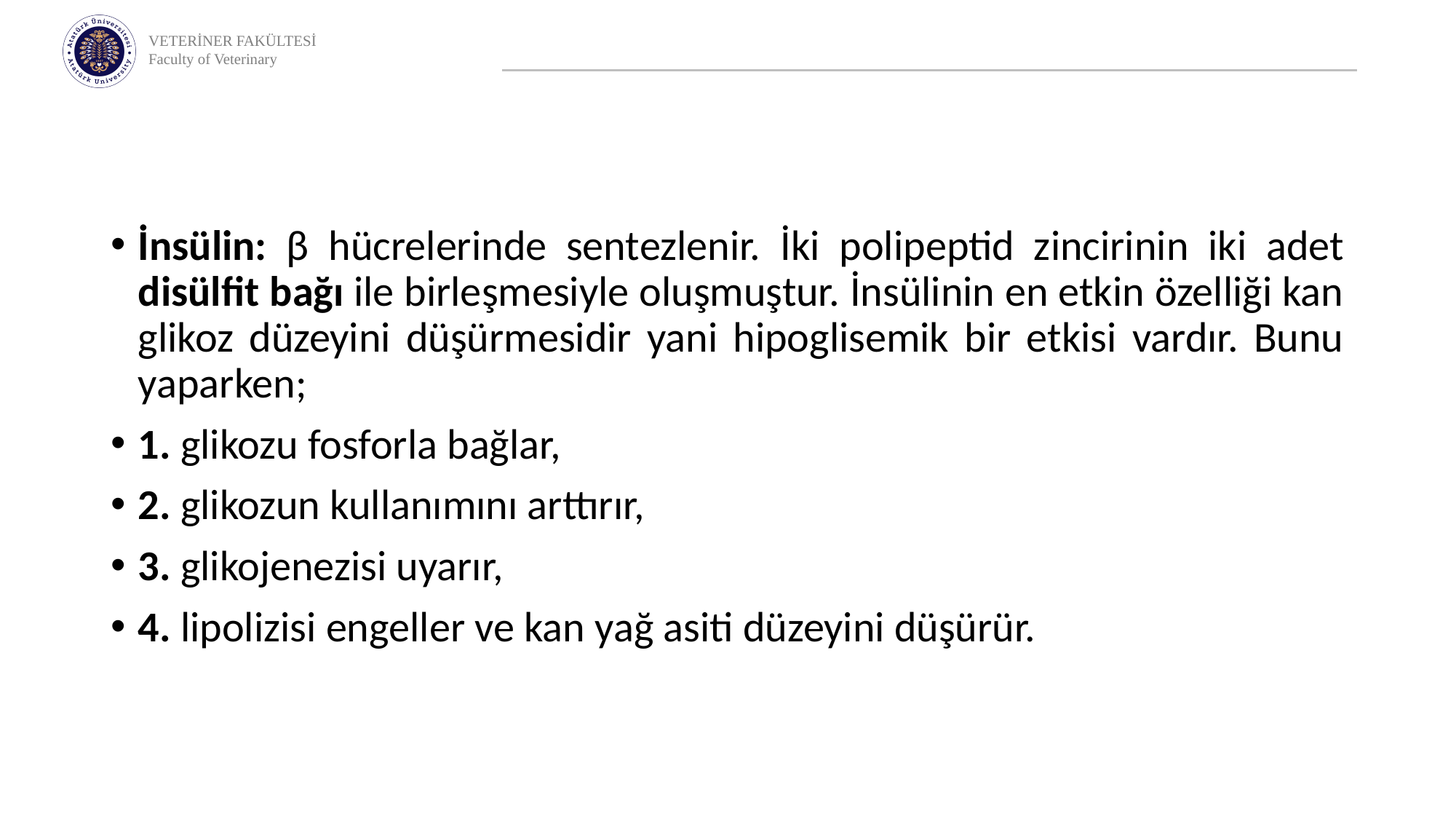

İnsülin: β hücrelerinde sentezlenir. İki polipeptid zincirinin iki adet disülfit bağı ile birleşmesiyle oluşmuştur. İnsülinin en etkin özelliği kan glikoz düzeyini düşürmesidir yani hipoglisemik bir etkisi vardır. Bunu yaparken;
1. glikozu fosforla bağlar,
2. glikozun kullanımını arttırır,
3. glikojenezisi uyarır,
4. lipolizisi engeller ve kan yağ asiti düzeyini düşürür.